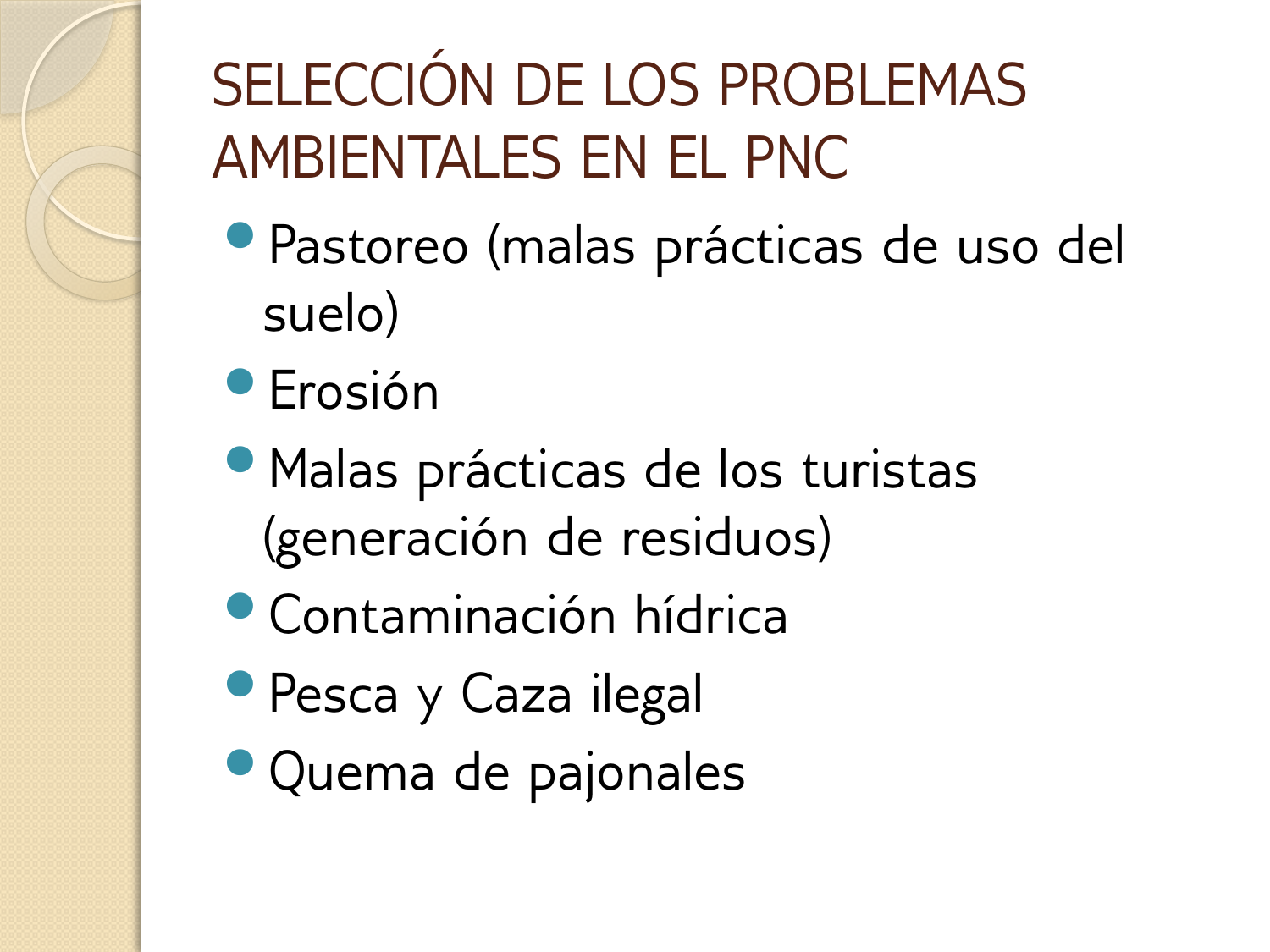

# SELECCIÓN DE LOS PROBLEMAS AMBIENTALES EN EL PNC
Pastoreo (malas prácticas de uso del suelo)
Erosión
Malas prácticas de los turistas (generación de residuos)
Contaminación hídrica
Pesca y Caza ilegal
Quema de pajonales